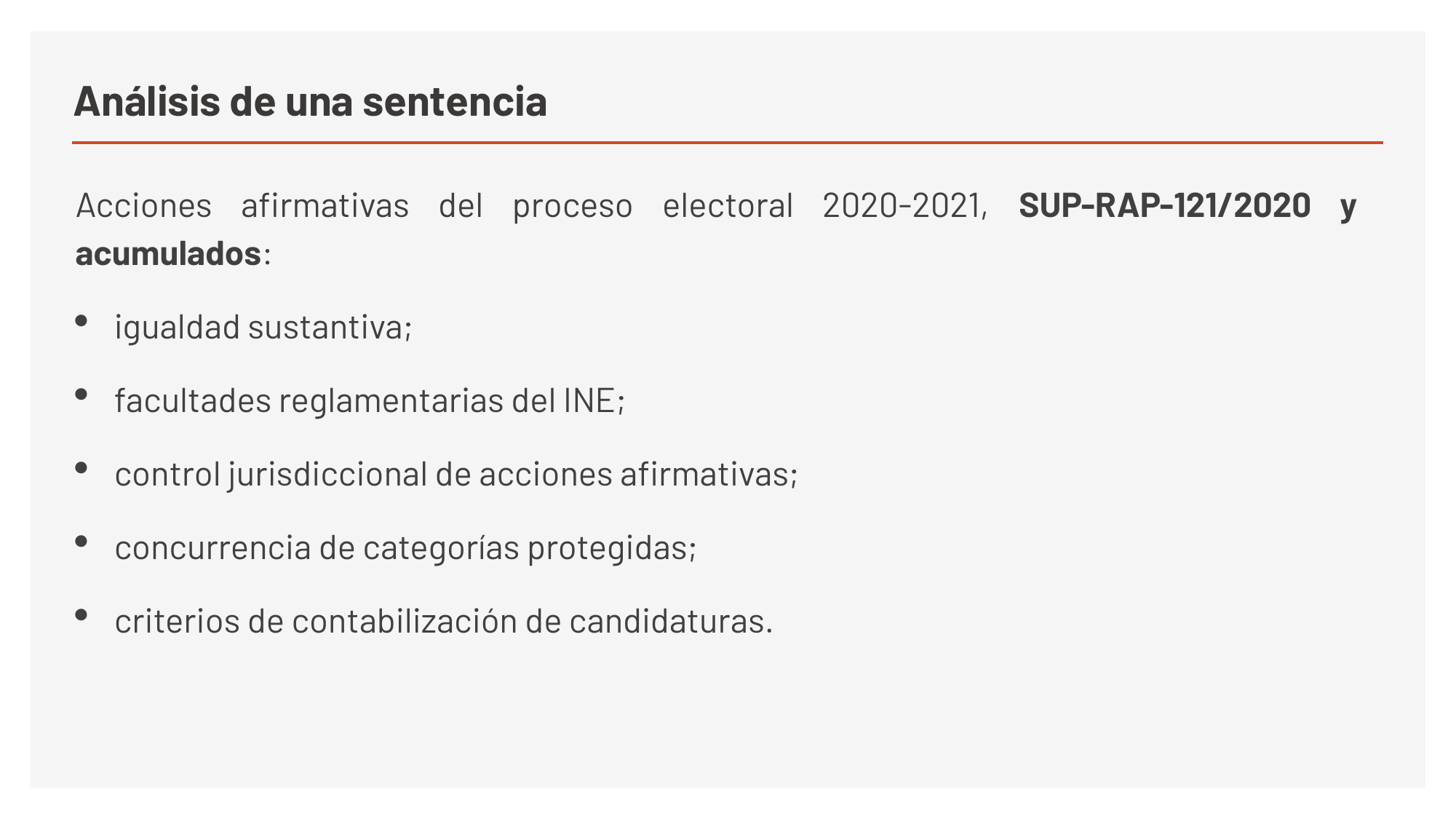

# Análisis de una sentencia
Acciones afirmativas del proceso electoral 2020-2021, SUP-RAP-121/2020 y acumulados:
igualdad sustantiva;
facultades reglamentarias del INE;
control jurisdiccional de acciones afirmativas;
concurrencia de categorías protegidas;
criterios de contabilización de candidaturas.